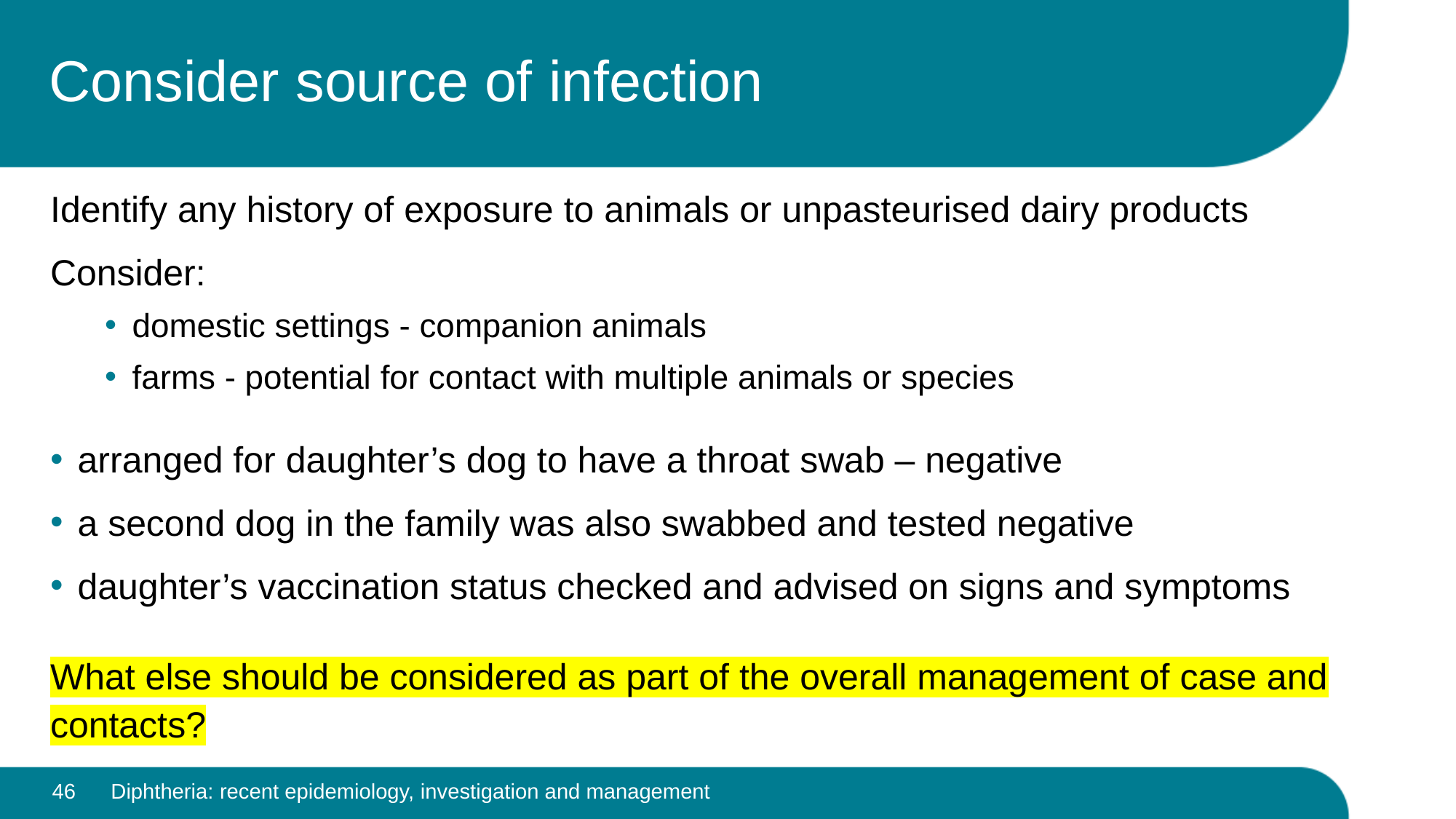

# Consider source of infection
Identify any history of exposure to animals or unpasteurised dairy products
Consider:
domestic settings - companion animals
farms - potential for contact with multiple animals or species

arranged for daughter’s dog to have a throat swab – negative
a second dog in the family was also swabbed and tested negative
daughter’s vaccination status checked and advised on signs and symptoms

What else should be considered as part of the overall management of case and contacts?
46
Diphtheria: recent epidemiology, investigation and management